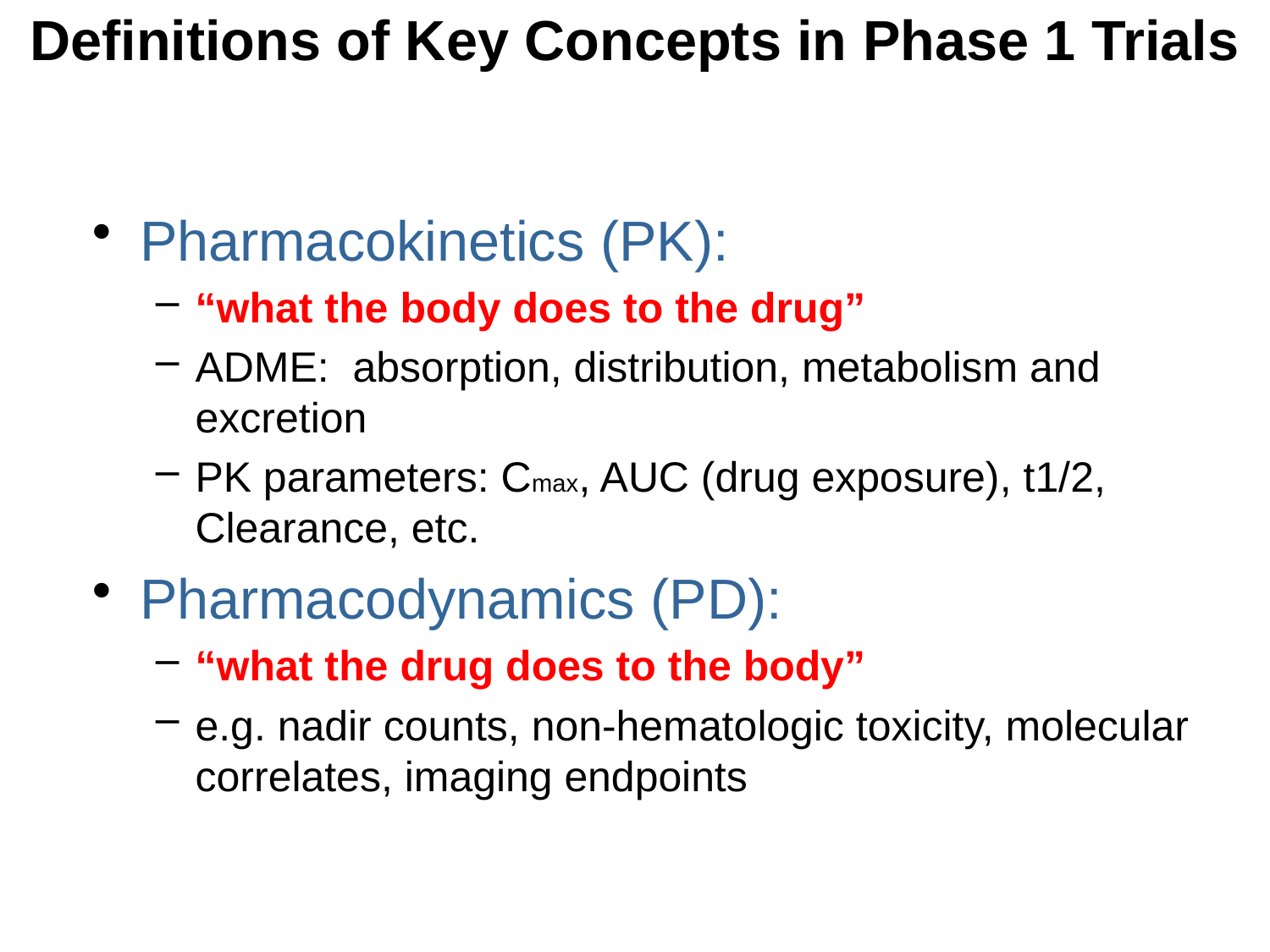

Definitions of Key Concepts in Phase 1 Trials
Pharmacokinetics (PK):
“what the body does to the drug”
ADME:  absorption, distribution, metabolism and excretion
PK parameters: Cmax, AUC (drug exposure), t1/2, Clearance, etc.
Pharmacodynamics (PD):
“what the drug does to the body”
e.g. nadir counts, non-hematologic toxicity, molecular correlates, imaging endpoints